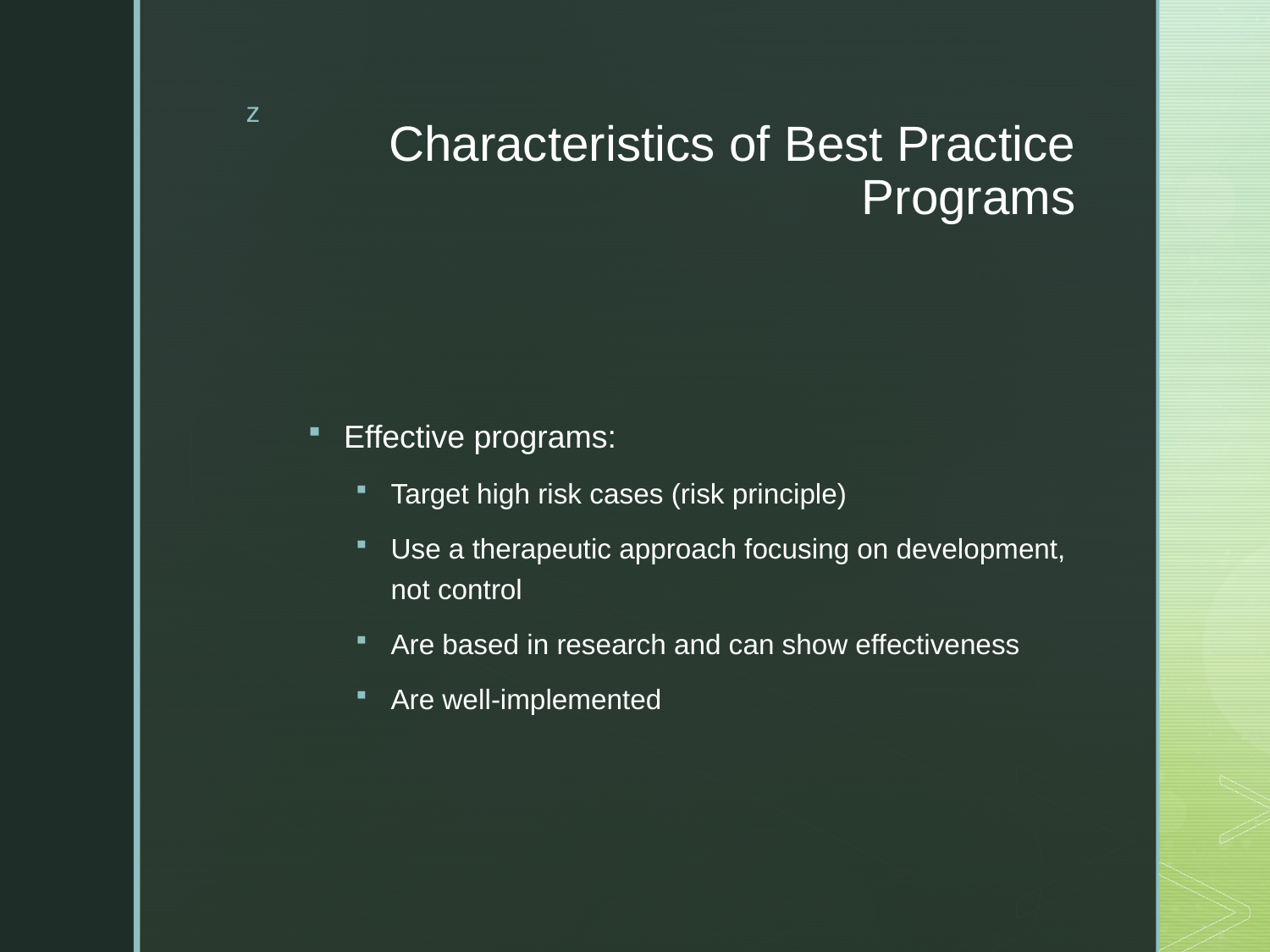

# Characteristics of Best Practice Programs
Effective programs:
Target high risk cases (risk principle)
Use a therapeutic approach focusing on development, not control
Are based in research and can show effectiveness
Are well-implemented